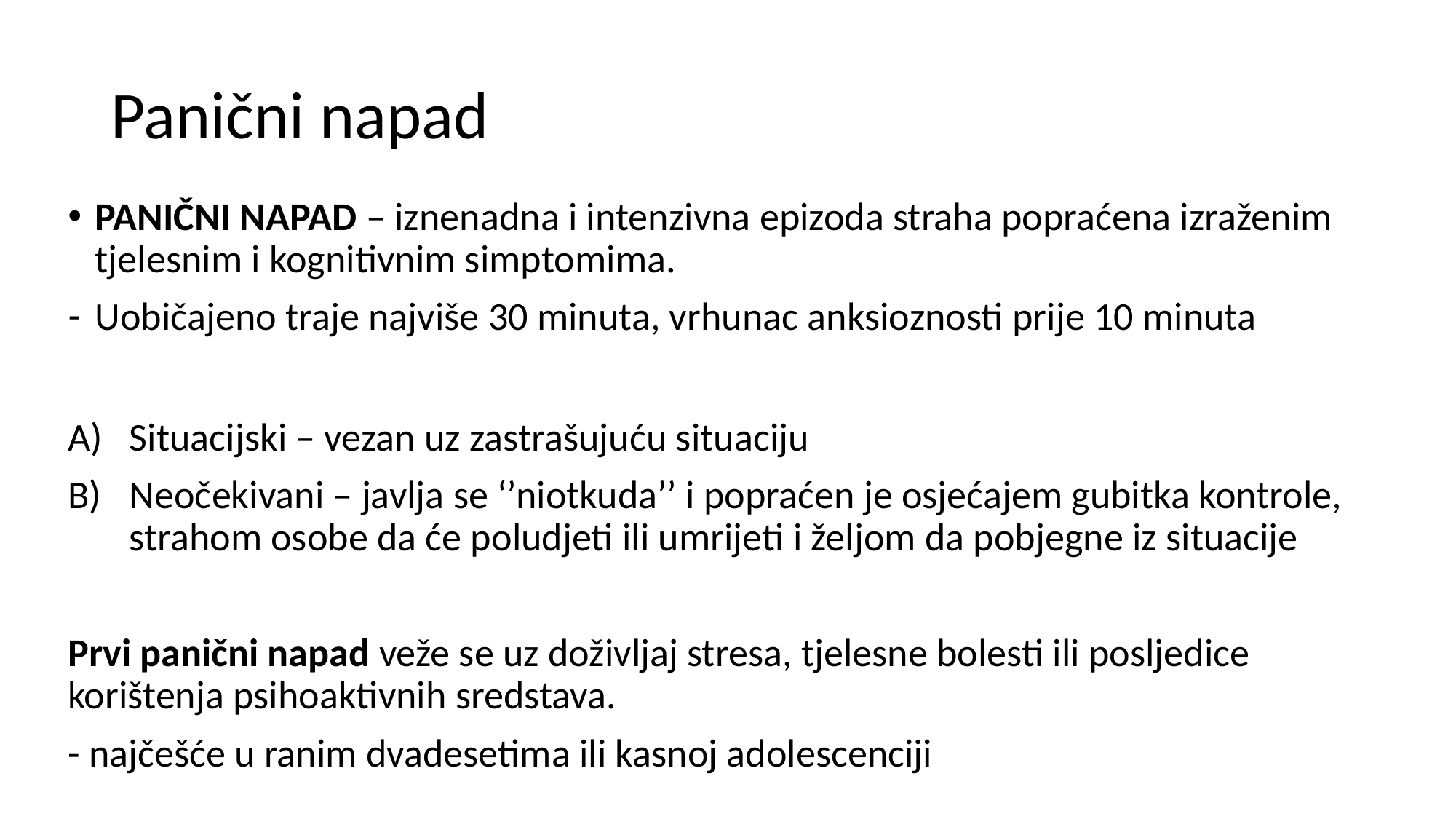

# Panični napad
PANIČNI NAPAD – iznenadna i intenzivna epizoda straha popraćena izraženim tjelesnim i kognitivnim simptomima.
Uobičajeno traje najviše 30 minuta, vrhunac anksioznosti prije 10 minuta

Situacijski – vezan uz zastrašujuću situaciju
Neočekivani – javlja se ‘’niotkuda’’ i popraćen je osjećajem gubitka kontrole, strahom osobe da će poludjeti ili umrijeti i željom da pobjegne iz situacije

Prvi panični napad veže se uz doživljaj stresa, tjelesne bolesti ili posljedice korištenja psihoaktivnih sredstava.
- najčešće u ranim dvadesetima ili kasnoj adolescenciji